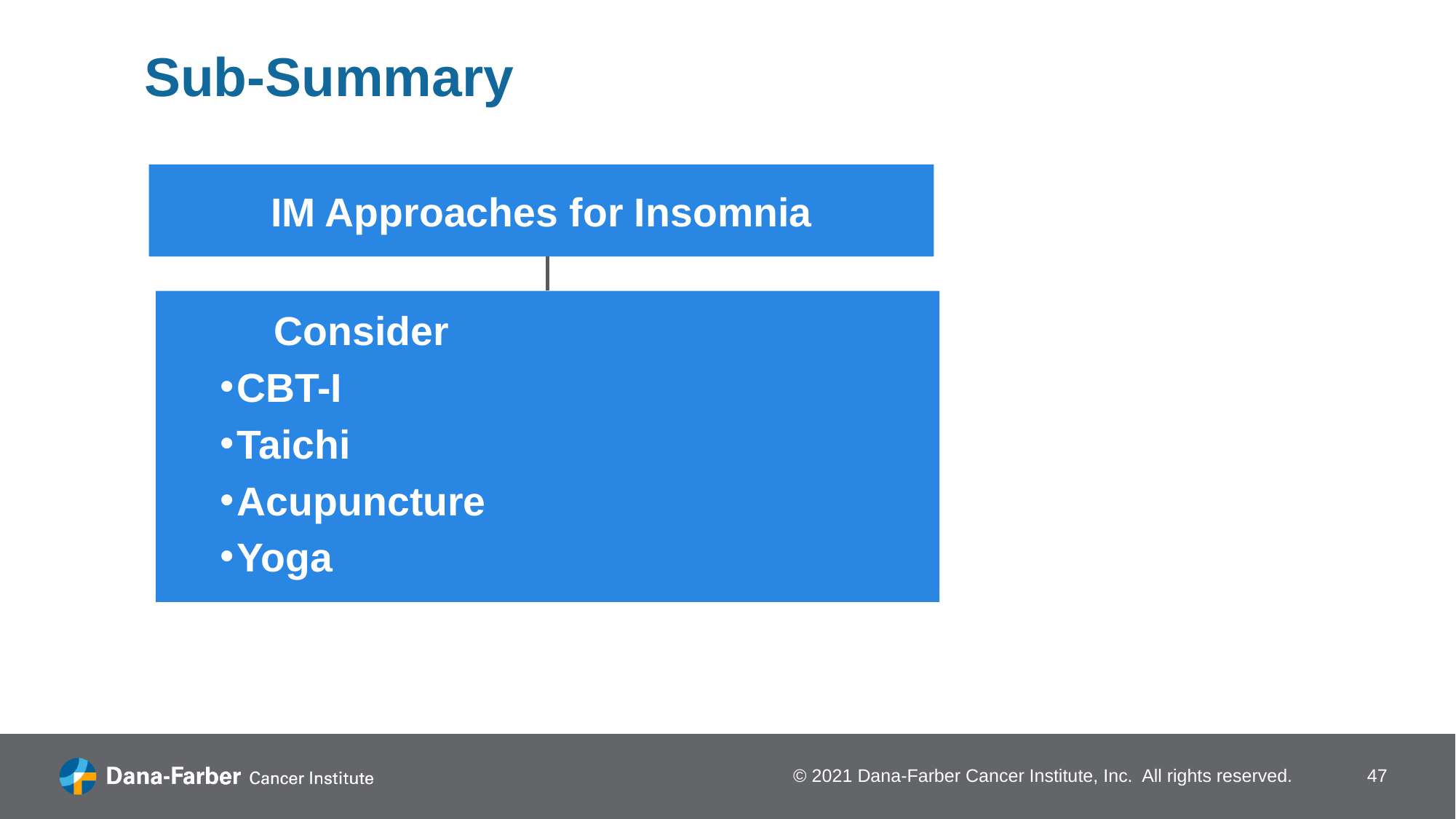

# Sub-Summary
IM Approaches for Insomnia
Consider
CBT-I
Taichi
Acupuncture
Yoga